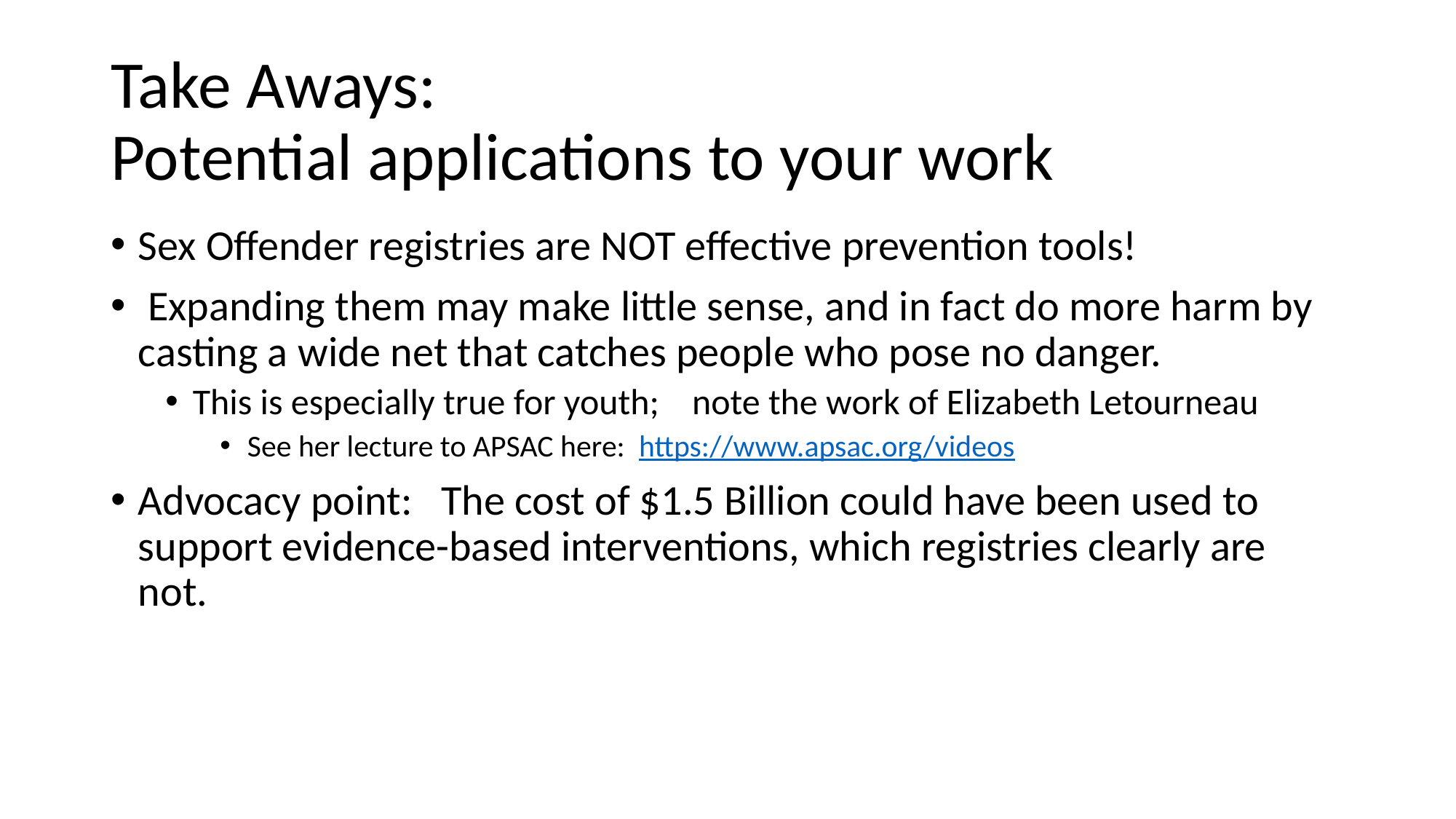

# Take Aways: Potential applications to your work
Sex Offender registries are NOT effective prevention tools!
 Expanding them may make little sense, and in fact do more harm by casting a wide net that catches people who pose no danger.
This is especially true for youth;    note the work of Elizabeth Letourneau
See her lecture to APSAC here:  https://www.apsac.org/videos
Advocacy point:   The cost of $1.5 Billion could have been used to support evidence-based interventions, which registries clearly are not.